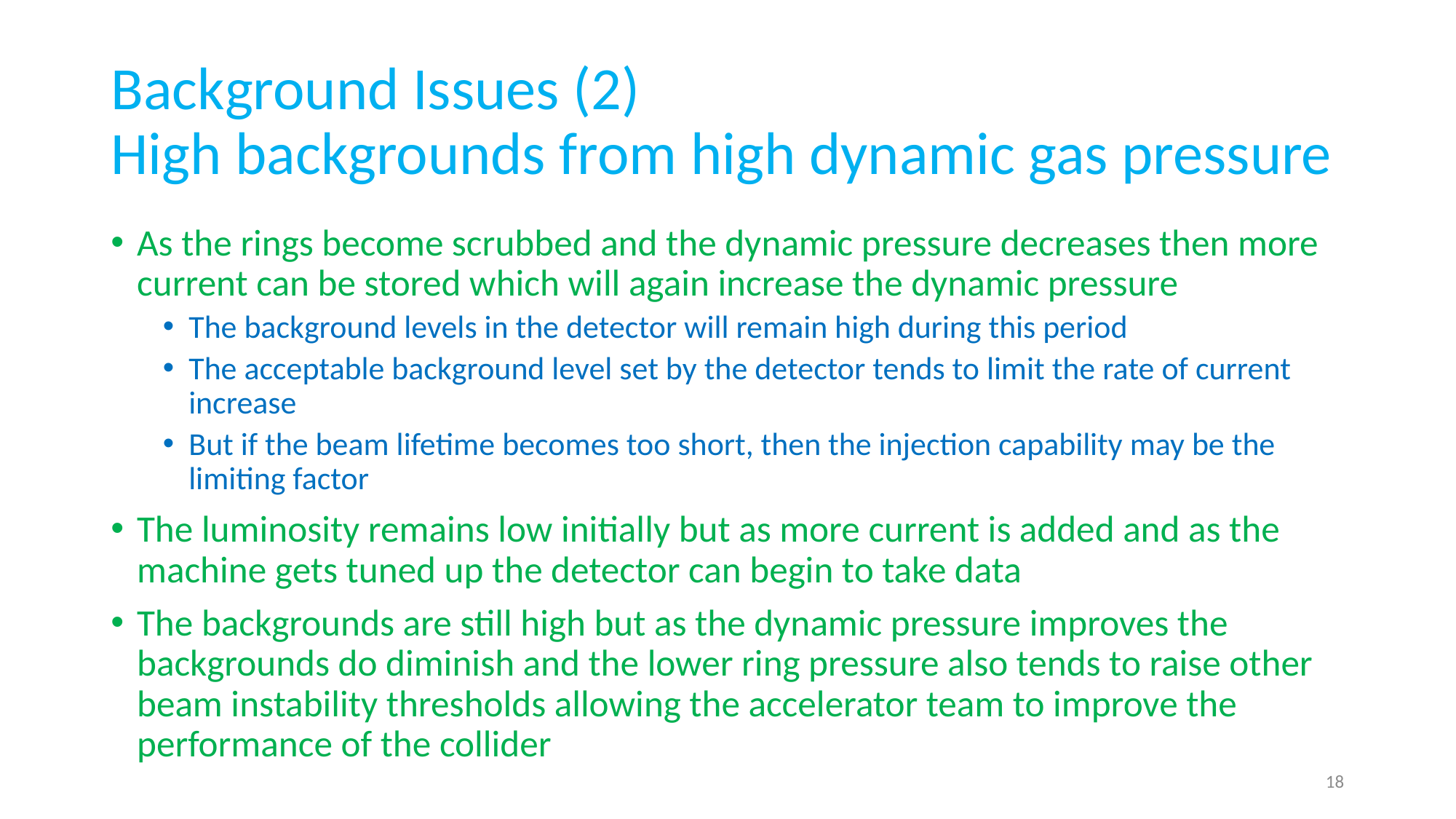

# Background Issues (2) High backgrounds from high dynamic gas pressure
As the rings become scrubbed and the dynamic pressure decreases then more current can be stored which will again increase the dynamic pressure
The background levels in the detector will remain high during this period
The acceptable background level set by the detector tends to limit the rate of current increase
But if the beam lifetime becomes too short, then the injection capability may be the limiting factor
The luminosity remains low initially but as more current is added and as the machine gets tuned up the detector can begin to take data
The backgrounds are still high but as the dynamic pressure improves the backgrounds do diminish and the lower ring pressure also tends to raise other beam instability thresholds allowing the accelerator team to improve the performance of the collider
18